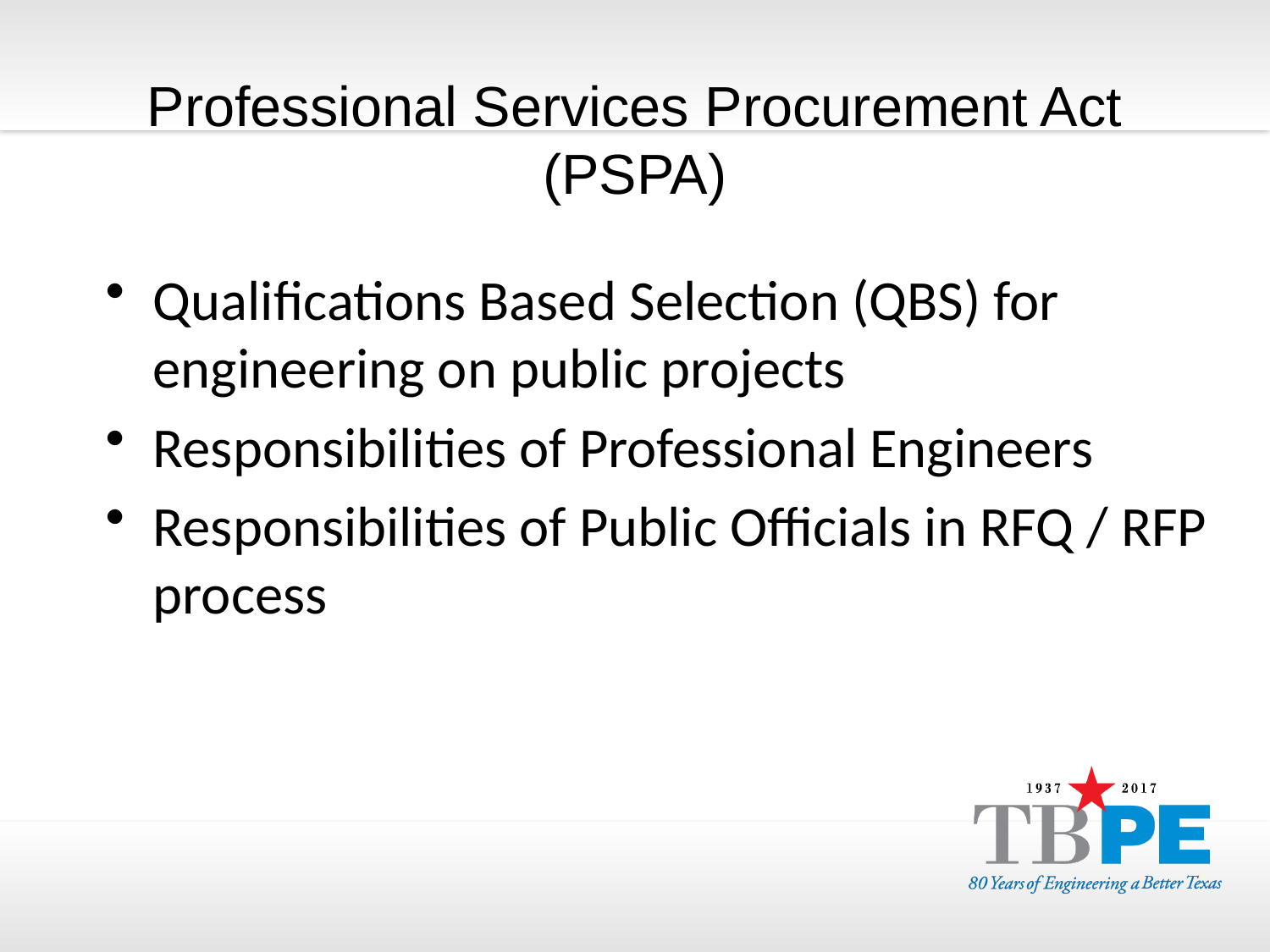

# Professional Services Procurement Act (PSPA)
Qualifications Based Selection (QBS) for engineering on public projects
Responsibilities of Professional Engineers
Responsibilities of Public Officials in RFQ / RFP process